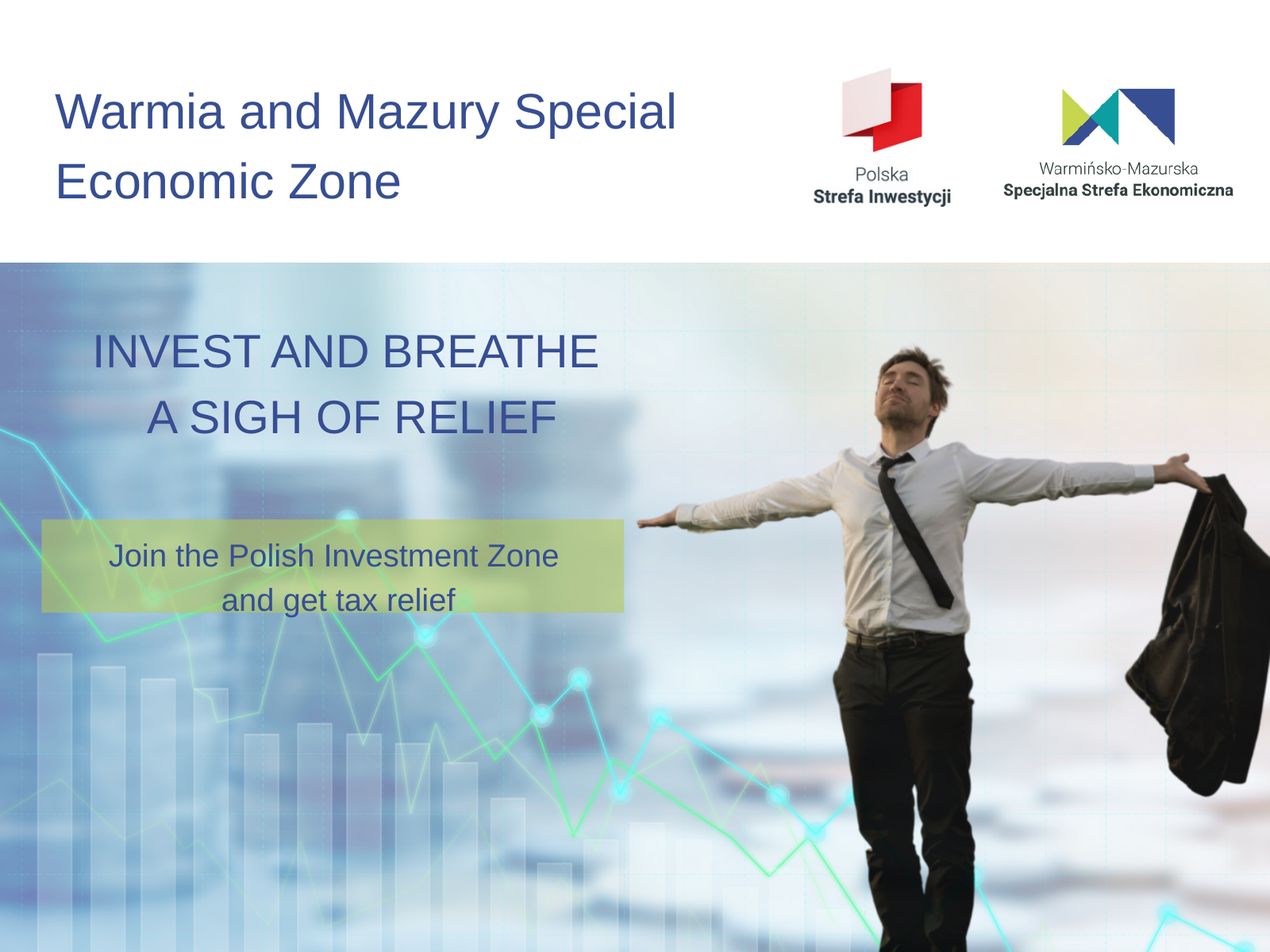

Warmia and Mazury Special
Economic Zone

INVEST AND BREATHE
A SIGH OF RELIEF

Join the Polish Investment Zone
 and get tax relief